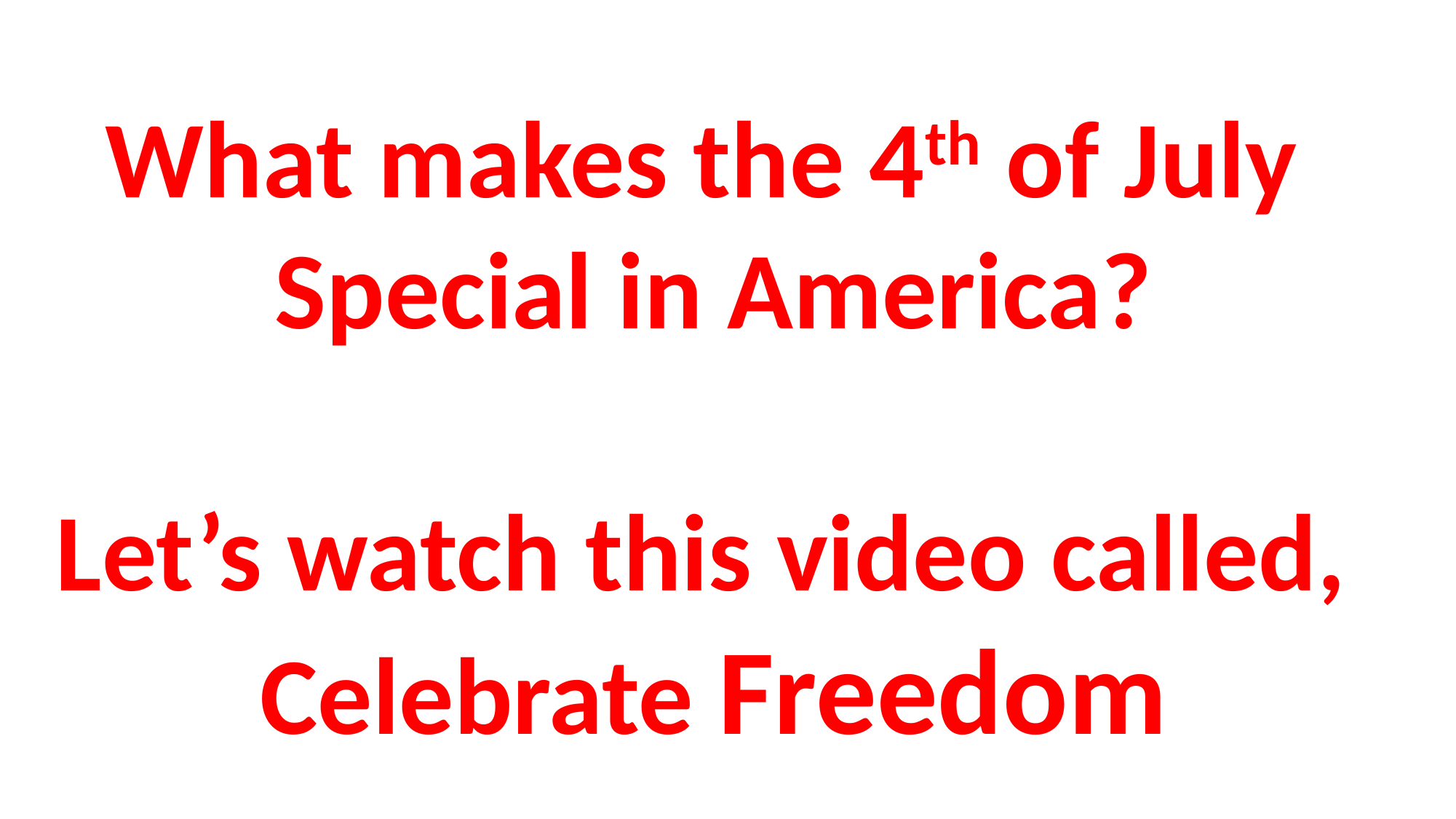

What makes the 4th of July
Special in America?

Let’s watch this video called,
Celebrate Freedom